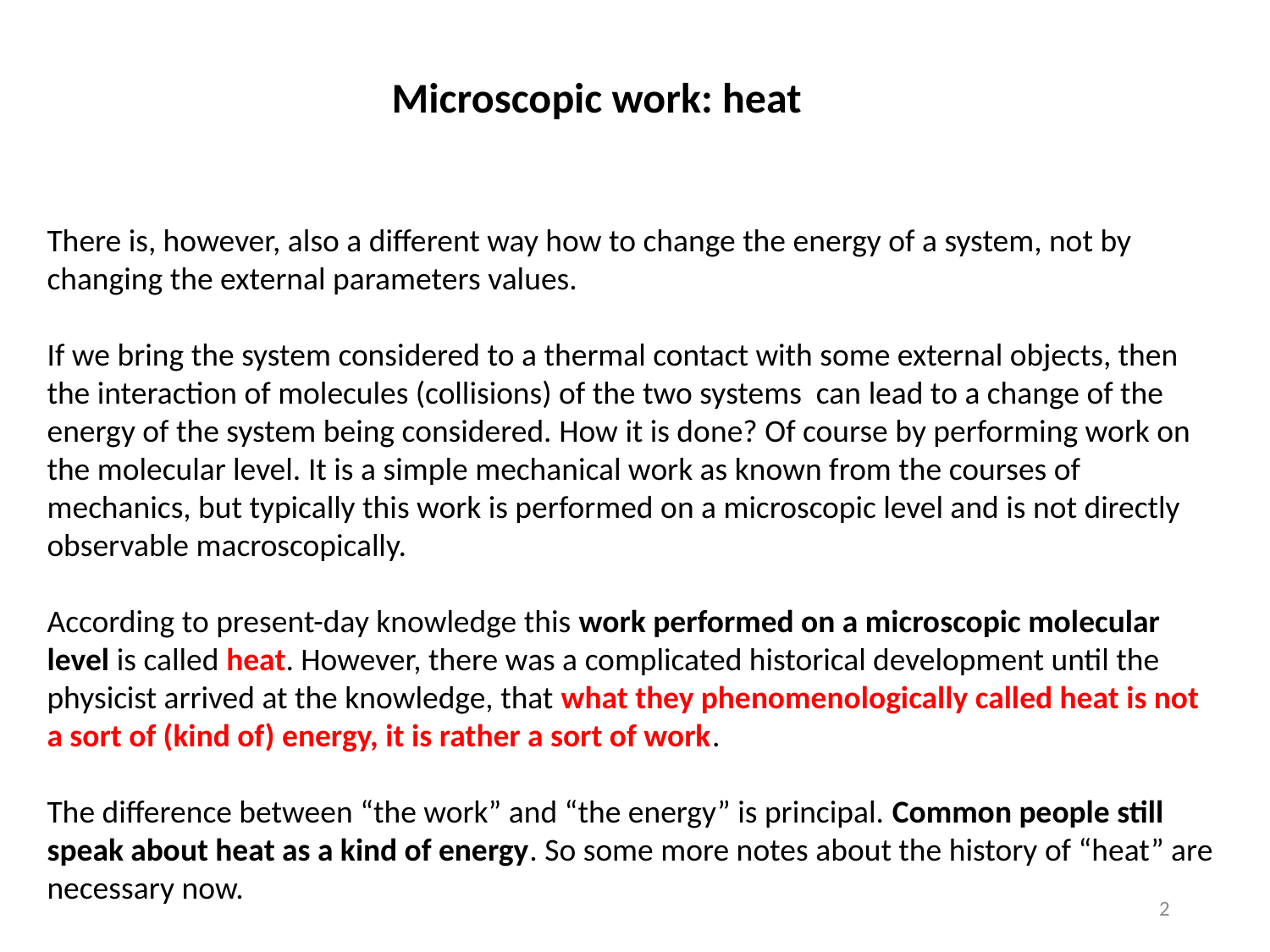

Microscopic work: heat
There is, however, also a different way how to change the energy of a system, not by changing the external parameters values.

If we bring the system considered to a thermal contact with some external objects, then the interaction of molecules (collisions) of the two systems  can lead to a change of the energy of the system being considered. How it is done? Of course by performing work on the molecular level. It is a simple mechanical work as known from the courses of mechanics, but typically this work is performed on a microscopic level and is not directly observable macroscopically.

According to present-day knowledge this work performed on a microscopic molecular level is called heat. However, there was a complicated historical development until the physicist arrived at the knowledge, that what they phenomenologically called heat is not a sort of (kind of) energy, it is rather a sort of work.

The difference between “the work” and “the energy” is principal. Common people still speak about heat as a kind of energy. So some more notes about the history of “heat” are necessary now.

2